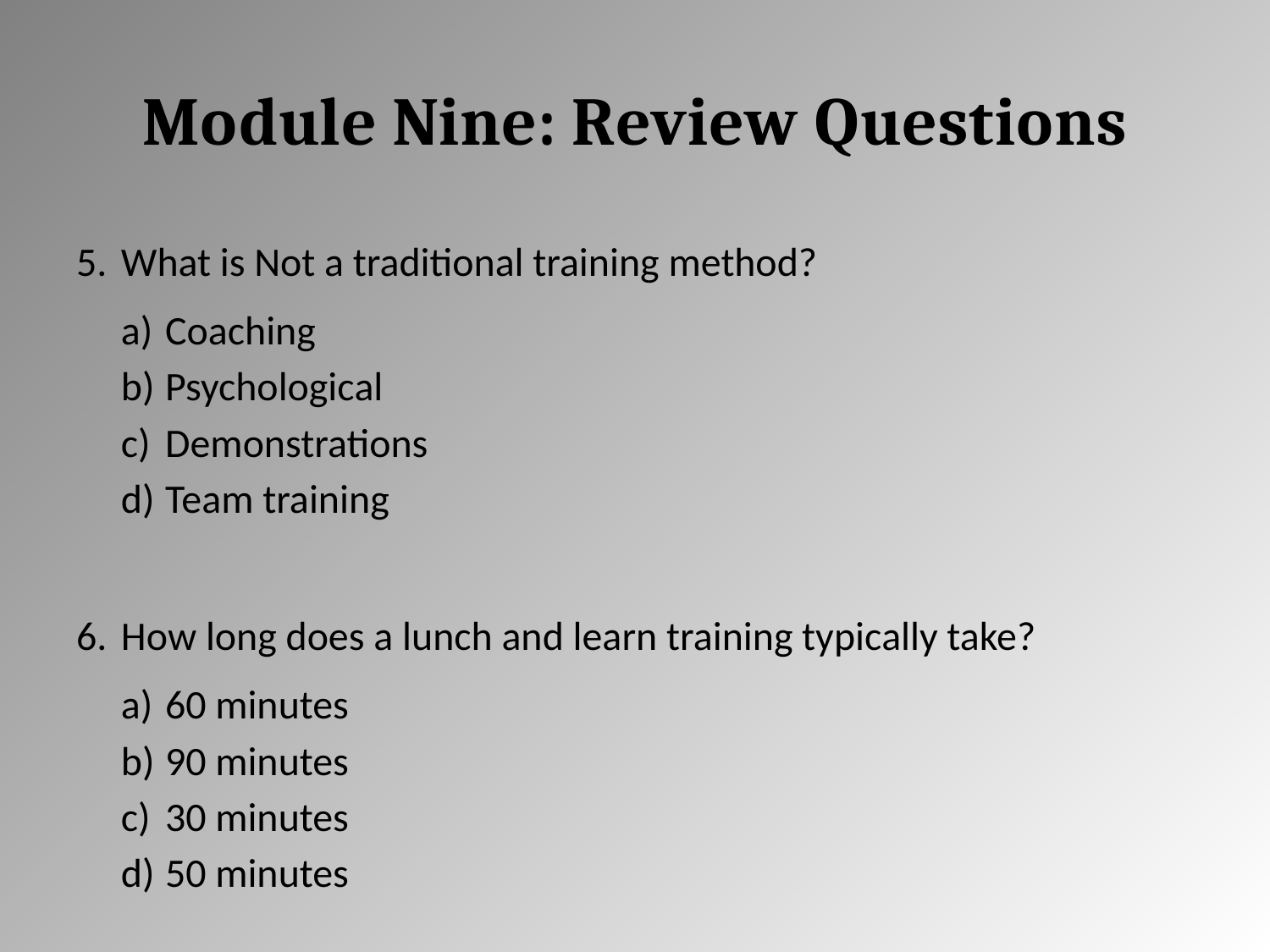

# Module Nine: Review Questions
What is Not a traditional training method?
Coaching
Psychological
Demonstrations
Team training

How long does a lunch and learn training typically take?
60 minutes
90 minutes
30 minutes
50 minutes